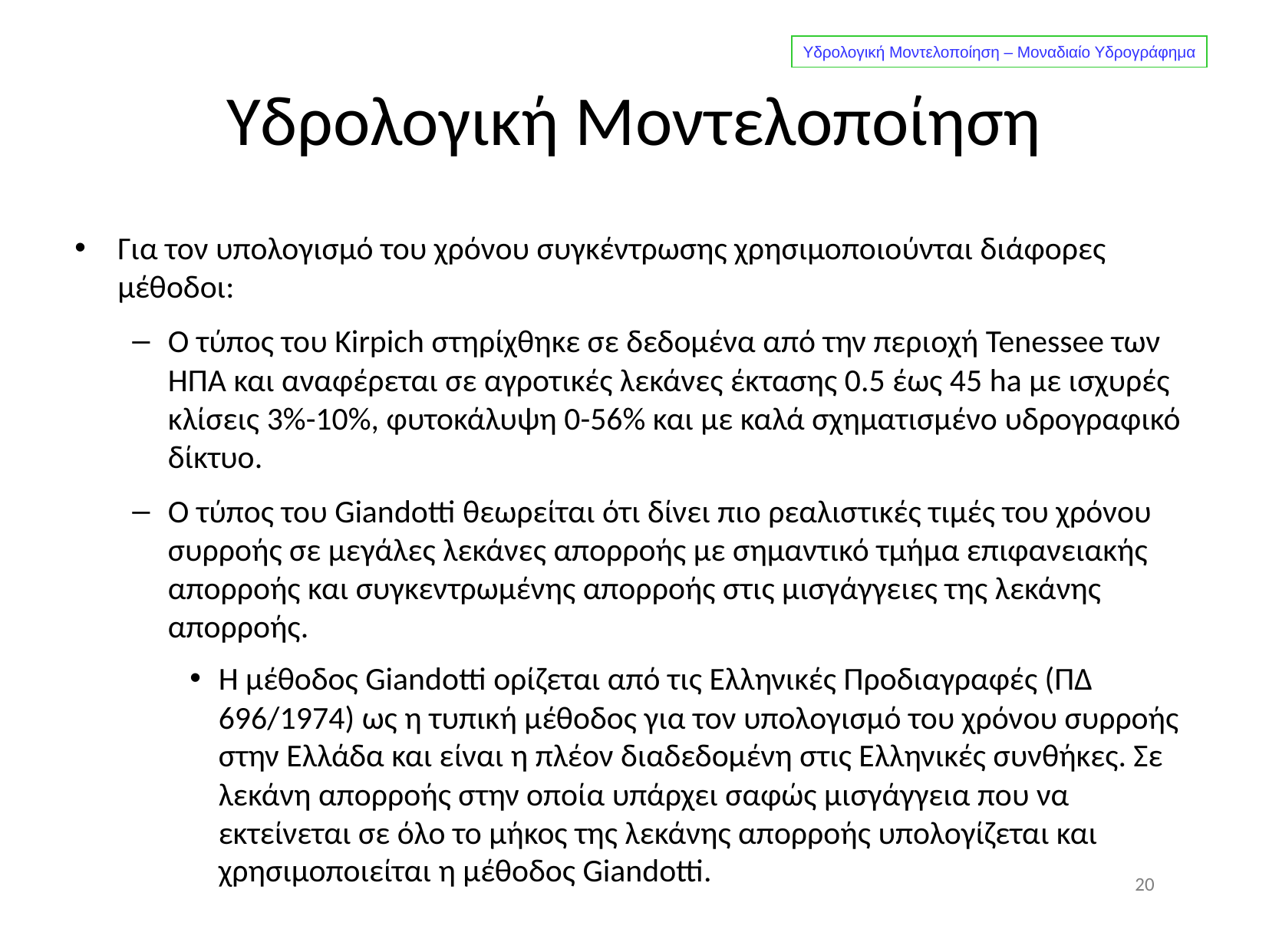

Υδρολογική Μοντελοποίηση – Μοναδιαίο Υδρογράφημα
# Υδρολογική Μοντελοποίηση
Για τον υπολογισμό του χρόνου συγκέντρωσης χρησιμοποιούνται διάφορες μέθοδοι:
Ο τύπος του Kirpich στηρίχθηκε σε δεδομένα από την περιοχή Tenessee των ΗΠΑ και αναφέρεται σε αγροτικές λεκάνες έκτασης 0.5 έως 45 ha με ισχυρές κλίσεις 3%-10%, φυτοκάλυψη 0-56% και με καλά σχηματισμένο υδρογραφικό δίκτυο.
Ο τύπος του Giandotti θεωρείται ότι δίνει πιο ρεαλιστικές τιμές του χρόνου συρροής σε μεγάλες λεκάνες απορροής με σημαντικό τμήμα επιφανειακής απορροής και συγκεντρωμένης απορροής στις μισγάγγειες της λεκάνης απορροής.
Η μέθοδος Giandotti ορίζεται από τις Ελληνικές Προδιαγραφές (ΠΔ 696/1974) ως η τυπική μέθοδος για τον υπολογισμό του χρόνου συρροής στην Ελλάδα και είναι η πλέον διαδεδομένη στις Ελληνικές συνθήκες. Σε λεκάνη απορροής στην οποία υπάρχει σαφώς μισγάγγεια που να εκτείνεται σε όλο το μήκος της λεκάνης απορροής υπολογίζεται και χρησιμοποιείται η μέθοδος Giandotti.
20